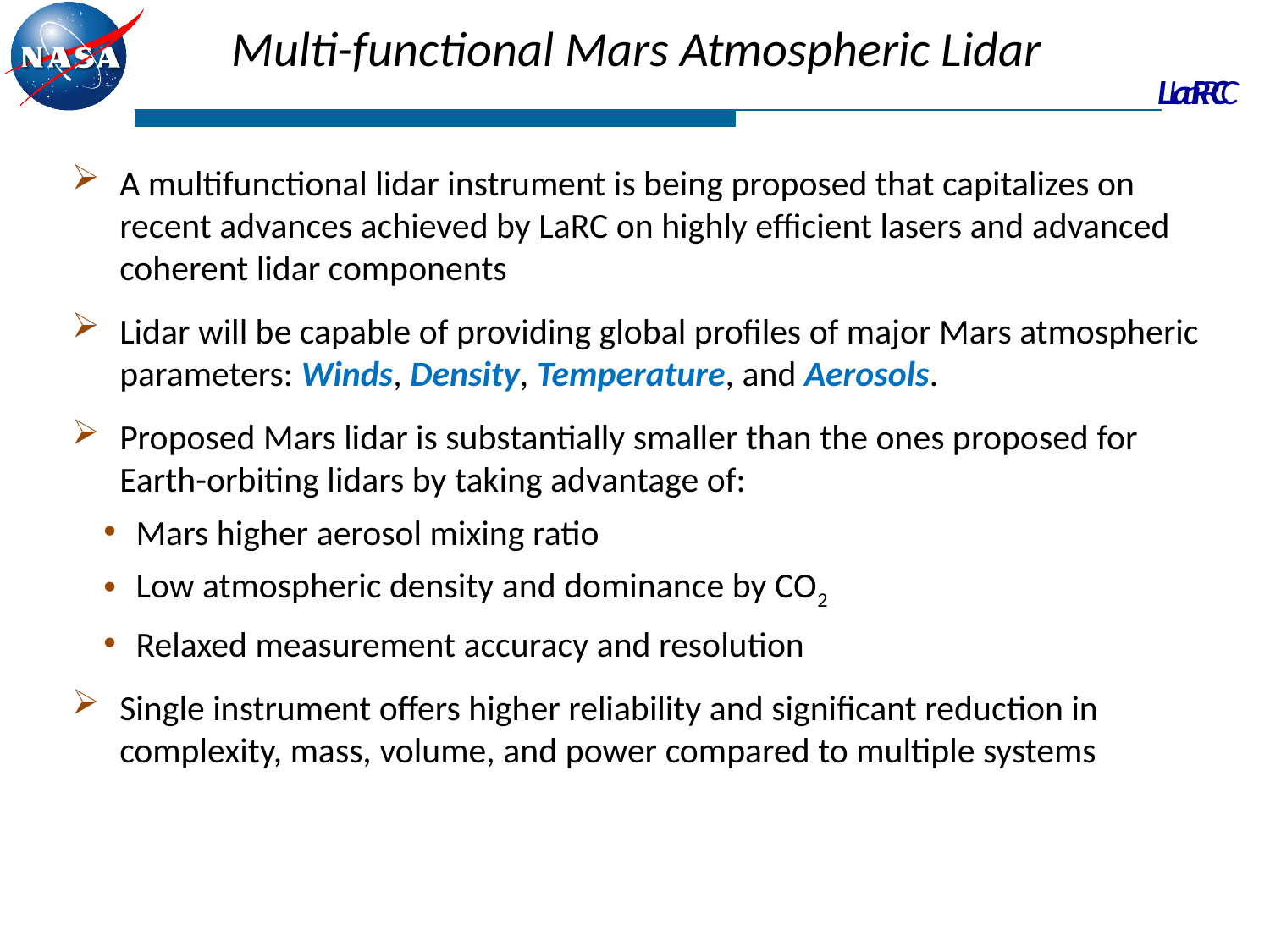

Multi-functional Mars Atmospheric Lidar
A multifunctional lidar instrument is being proposed that capitalizes on recent advances achieved by LaRC on highly efficient lasers and advanced coherent lidar components
Lidar will be capable of providing global profiles of major Mars atmospheric parameters: Winds, Density, Temperature, and Aerosols.
Proposed Mars lidar is substantially smaller than the ones proposed for Earth-orbiting lidars by taking advantage of:
Mars higher aerosol mixing ratio
Low atmospheric density and dominance by CO2
Relaxed measurement accuracy and resolution
Single instrument offers higher reliability and significant reduction in complexity, mass, volume, and power compared to multiple systems